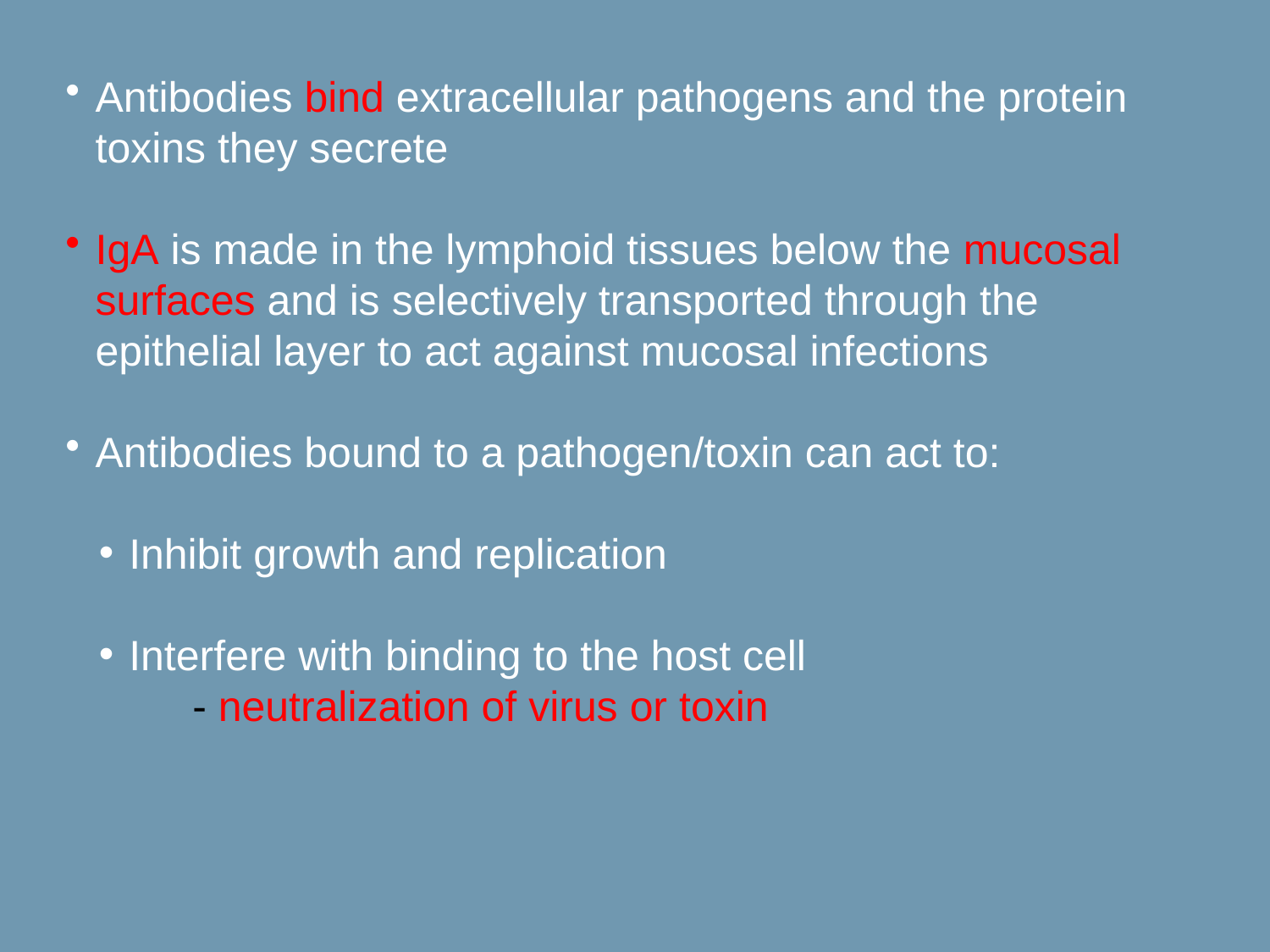

Antibodies bind extracellular pathogens and the protein toxins they secrete

IgA is made in the lymphoid tissues below the mucosal surfaces and is selectively transported through the epithelial layer to act against mucosal infections

Antibodies bound to a pathogen/toxin can act to:

Inhibit growth and replication

Interfere with binding to the host cell
- neutralization of virus or toxin